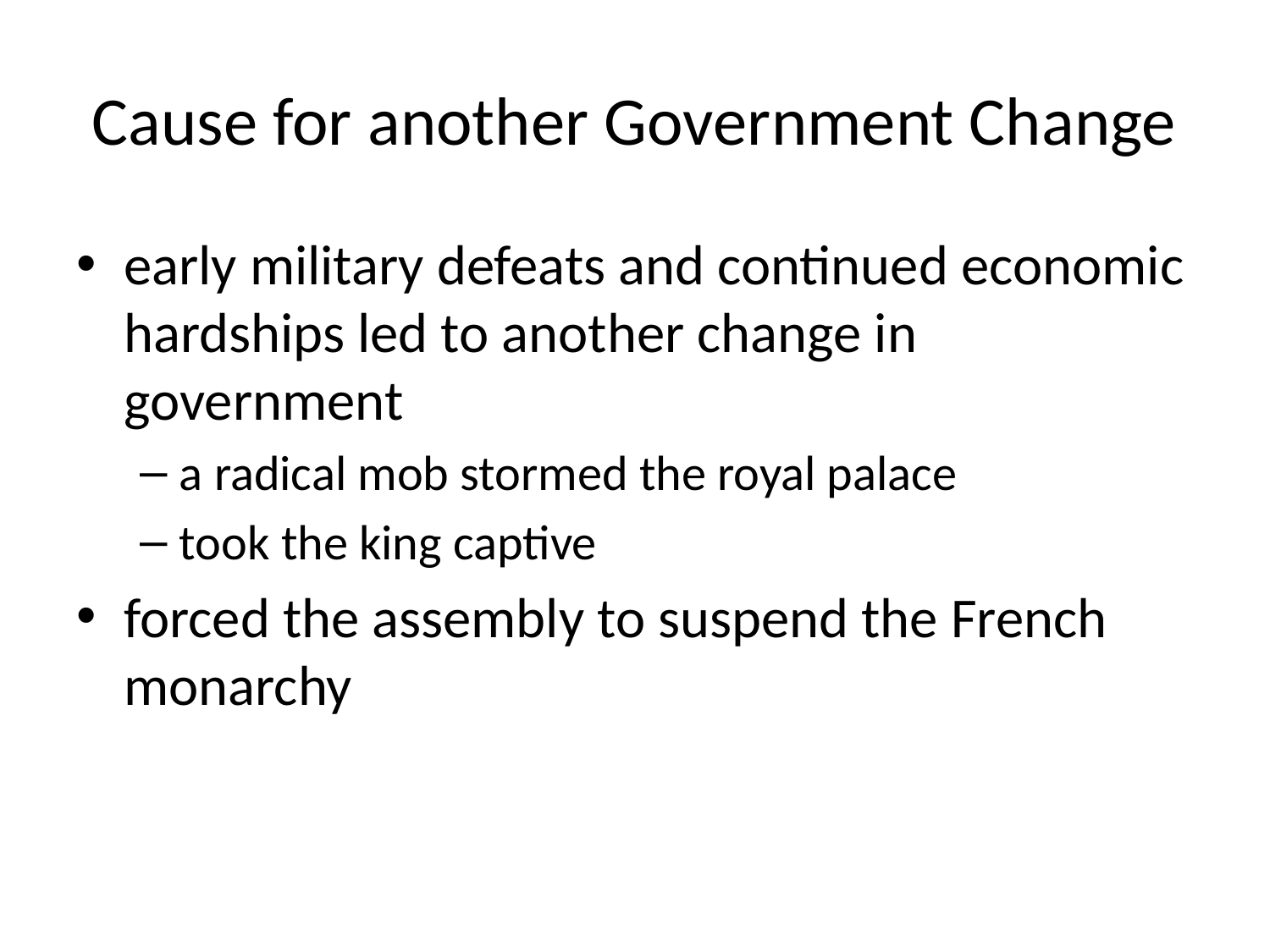

# Cause for another Government Change
early military defeats and continued economic hardships led to another change in government
a radical mob stormed the royal palace
took the king captive
forced the assembly to suspend the French monarchy